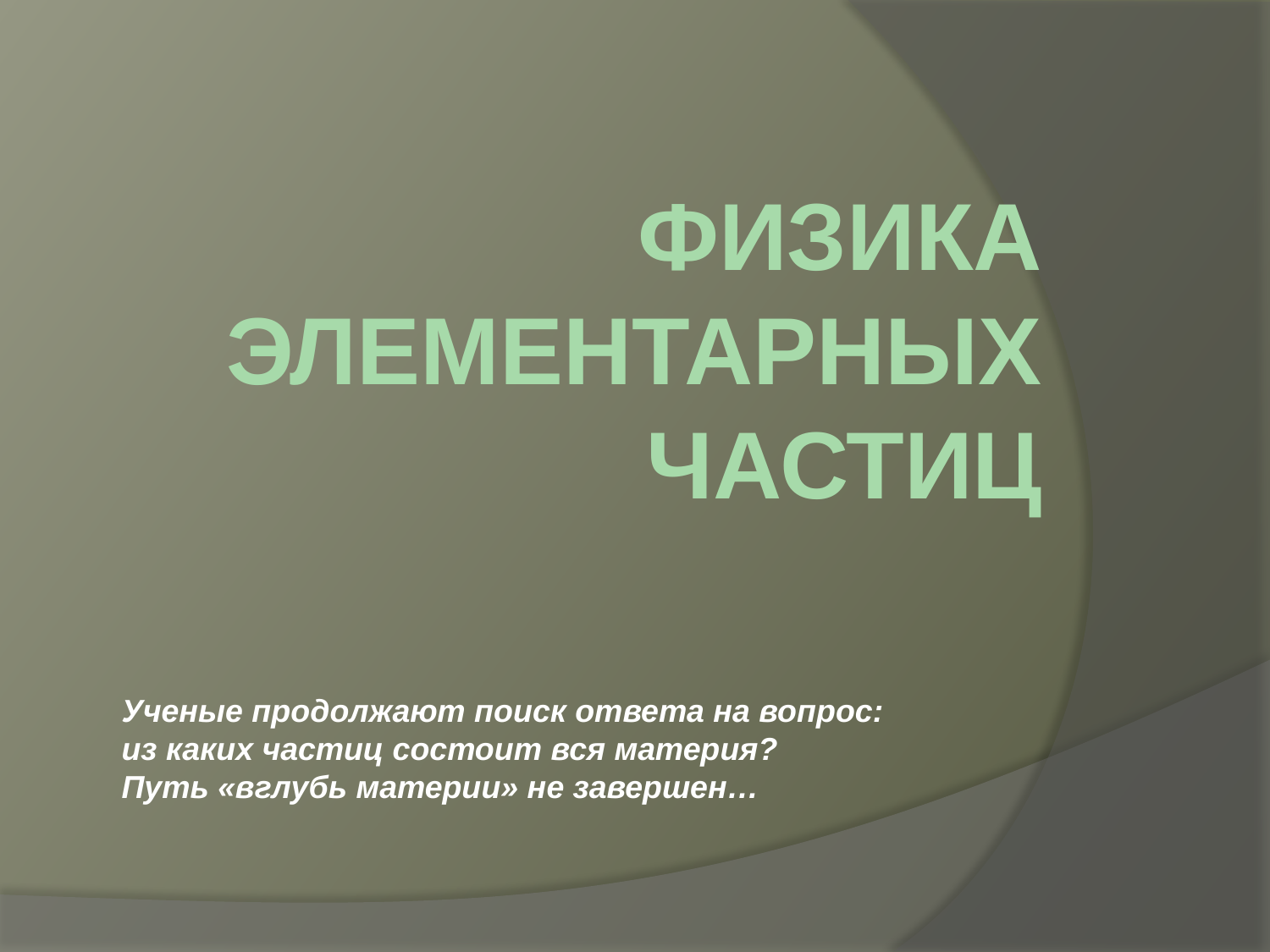

# Физика элементарных частиц
Ученые продолжают поиск ответа на вопрос:
из каких частиц состоит вся материя?
Путь «вглубь материи» не завершен…